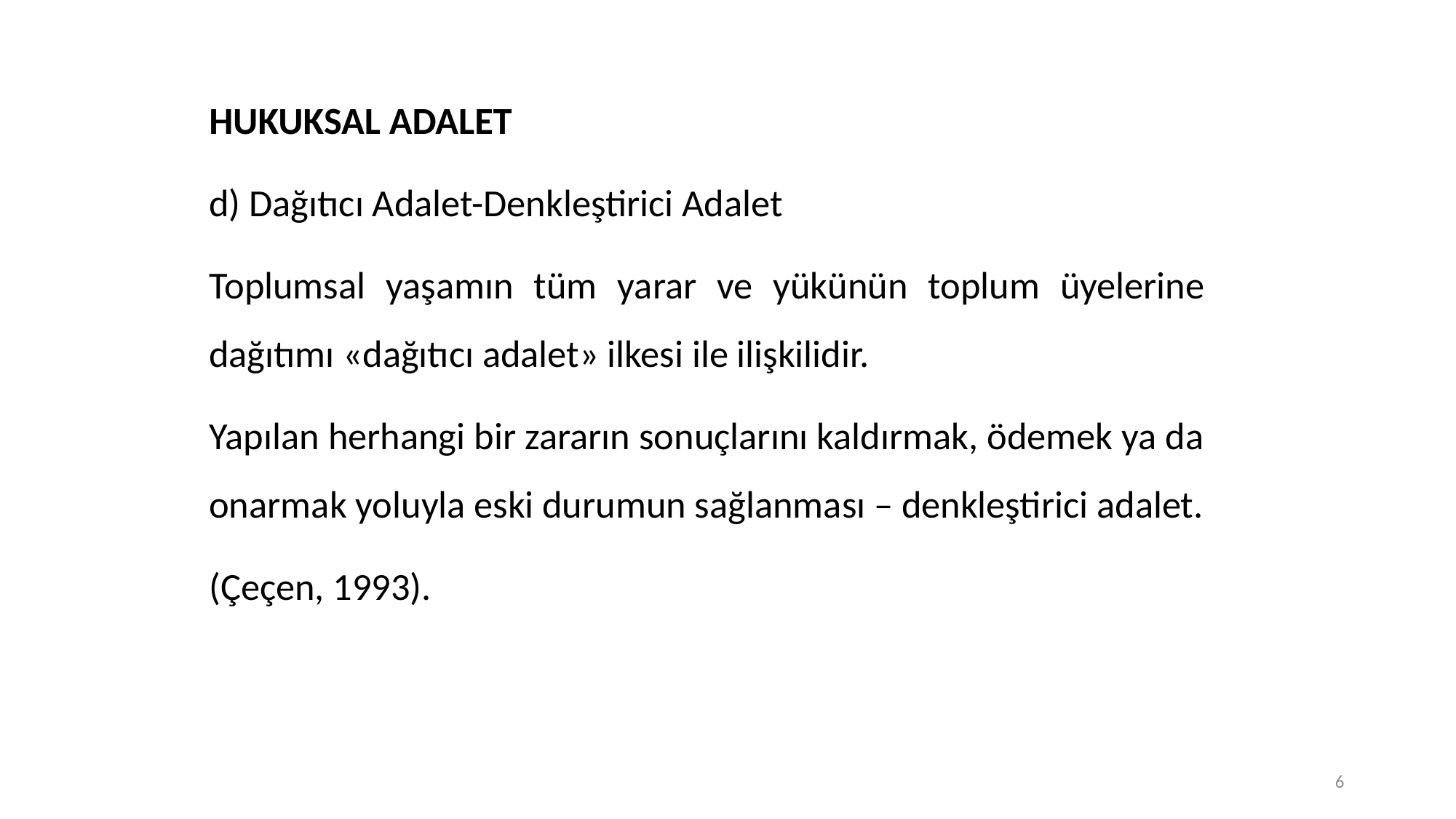

HUKUKSAL ADALET
d) Dağıtıcı Adalet-Denkleştirici Adalet
Toplumsal yaşamın tüm yarar ve yükünün toplum üyelerine dağıtımı «dağıtıcı adalet» ilkesi ile ilişkilidir.
Yapılan herhangi bir zararın sonuçlarını kaldırmak, ödemek ya da onarmak yoluyla eski durumun sağlanması – denkleştirici adalet.
(Çeçen, 1993).

6